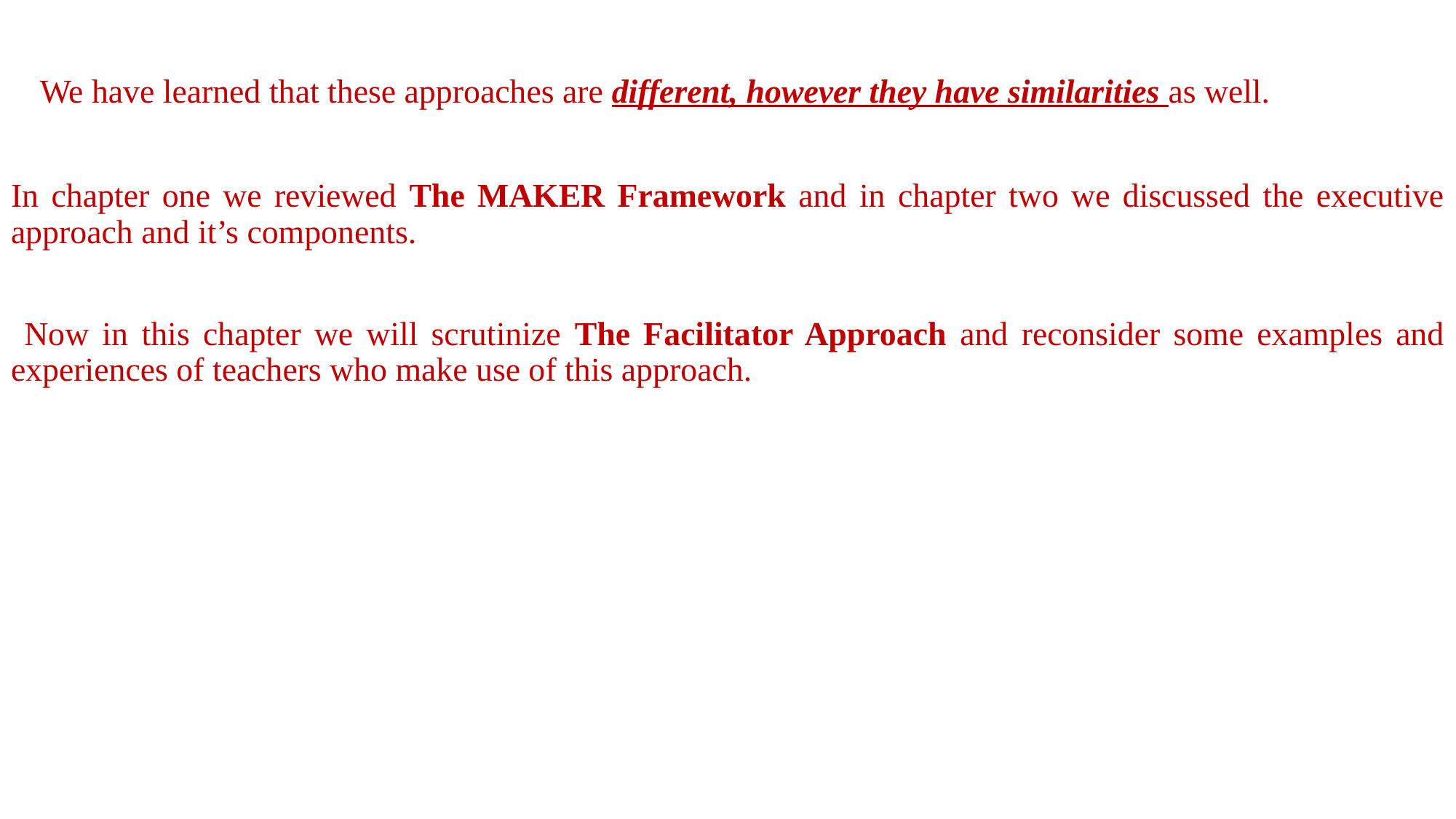

We have learned that these approaches are different, however they have similarities as well.

In chapter one we reviewed The MAKER Framework and in chapter two we discussed the executive approach and it’s components.

 Now in this chapter we will scrutinize The Facilitator Approach and reconsider some examples and experiences of teachers who make use of this approach.